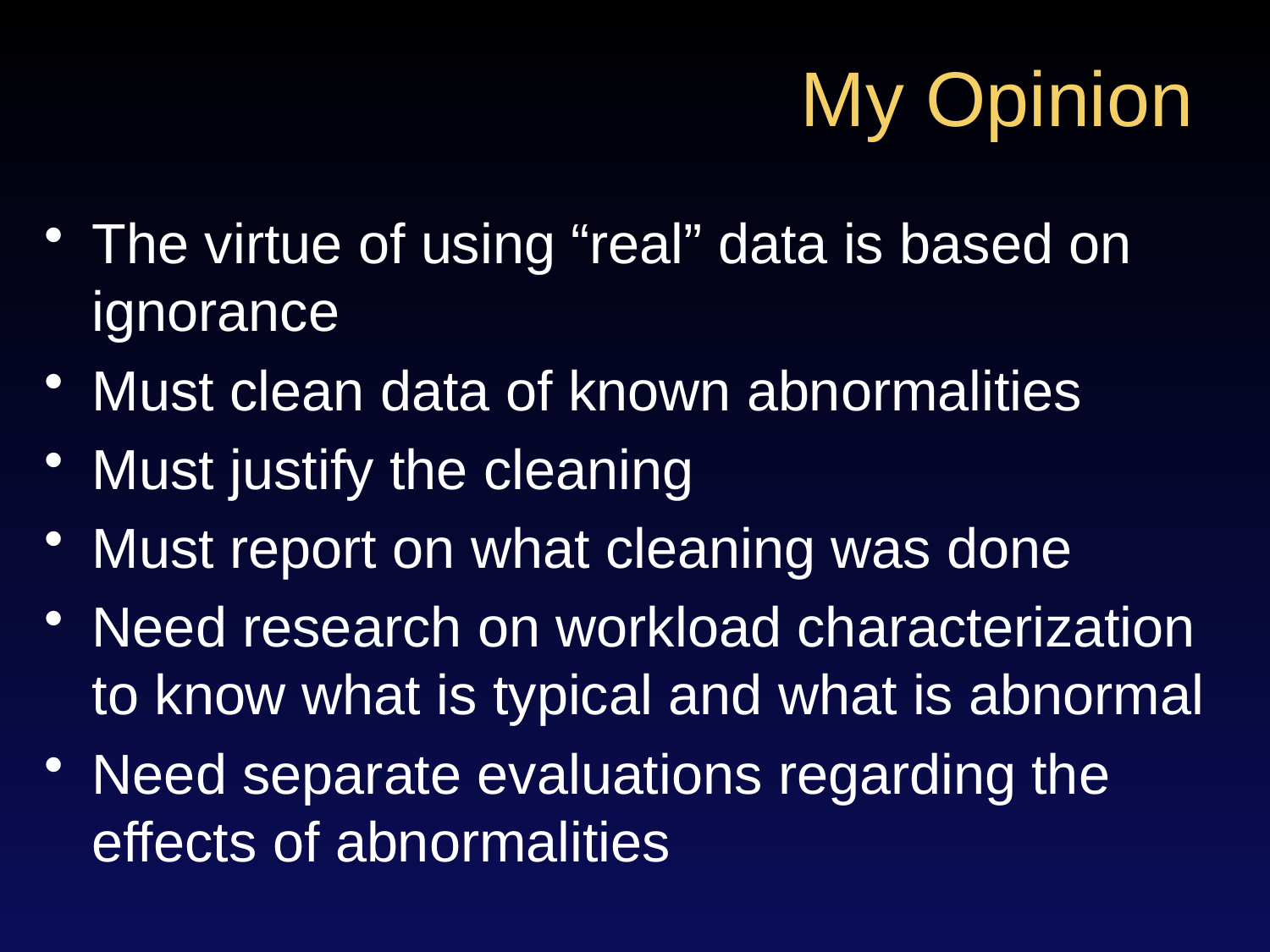

# My Opinion
The virtue of using “real” data is based on ignorance
Must clean data of known abnormalities
Must justify the cleaning
Must report on what cleaning was done
Need research on workload characterization to know what is typical and what is abnormal
Need separate evaluations regarding the effects of abnormalities